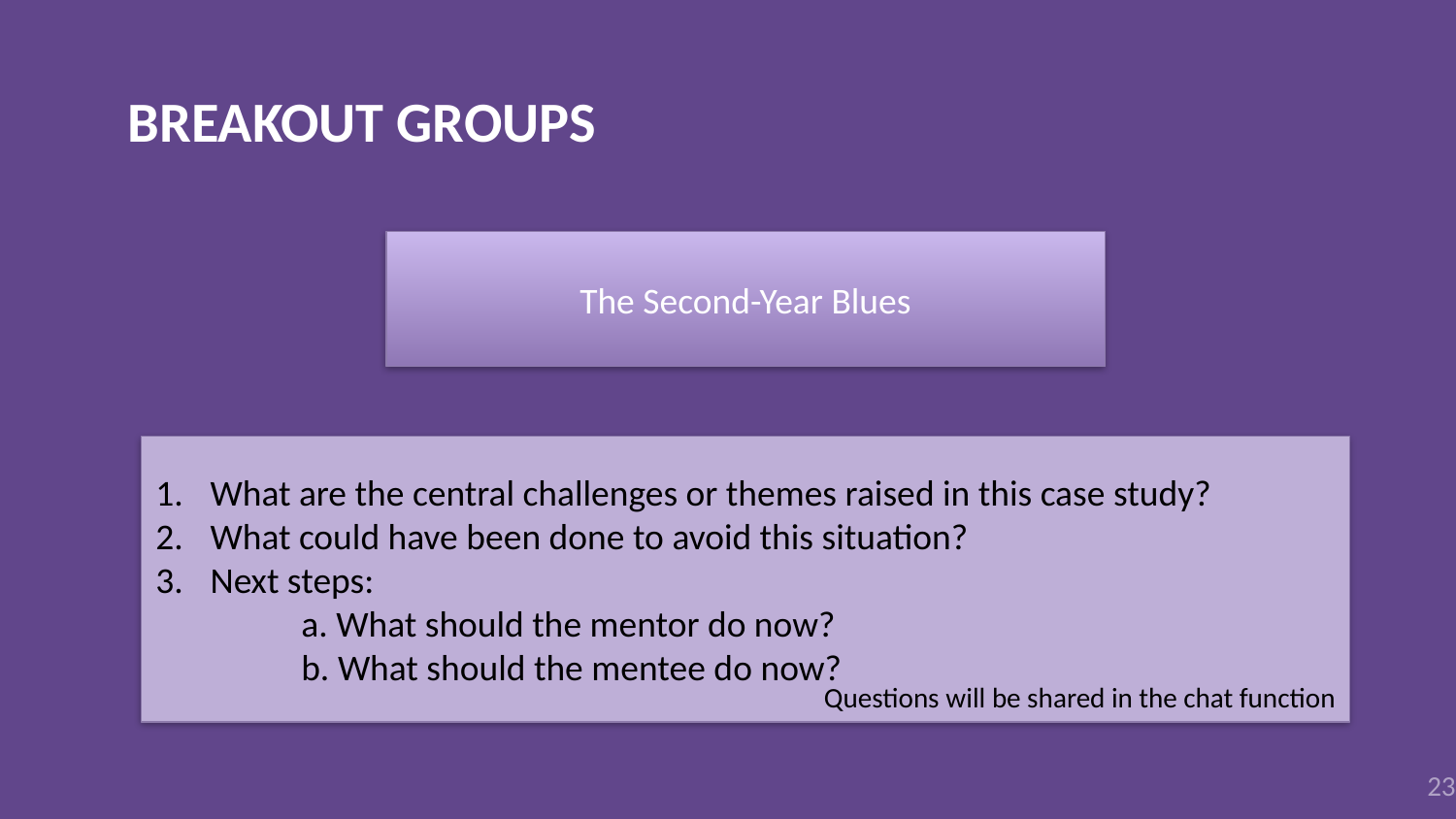

BREAKOUT GROUPS
The Second-Year Blues
What are the central challenges or themes raised in this case study?
What could have been done to avoid this situation?
Next steps:
	a. What should the mentor do now?
	b. What should the mentee do now?
Questions will be shared in the chat function
23